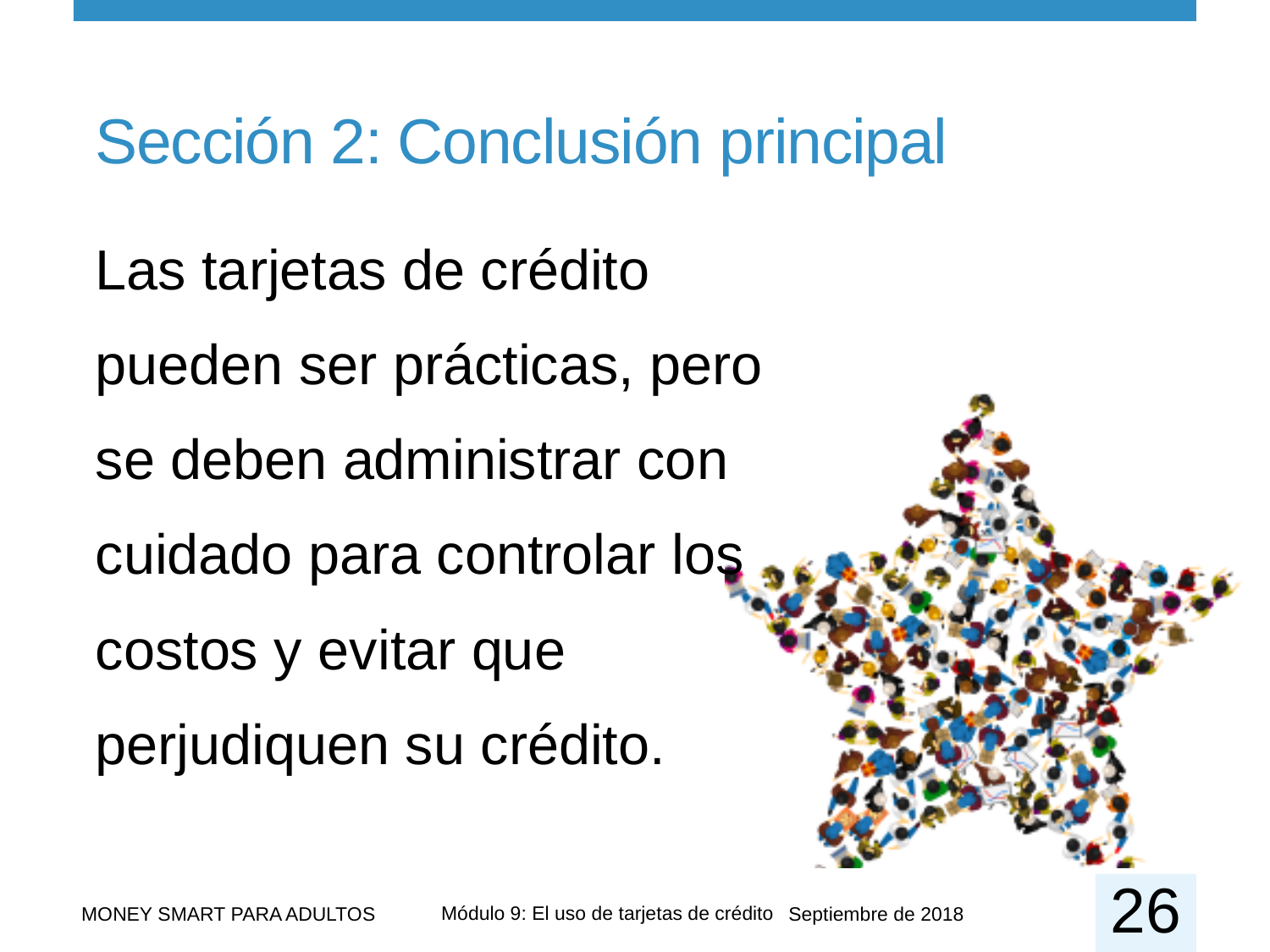

# Sección 2: Conclusión principal
Las tarjetas de crédito pueden ser prácticas, pero se deben administrar con cuidado para controlar los costos y evitar que perjudiquen su crédito.
26